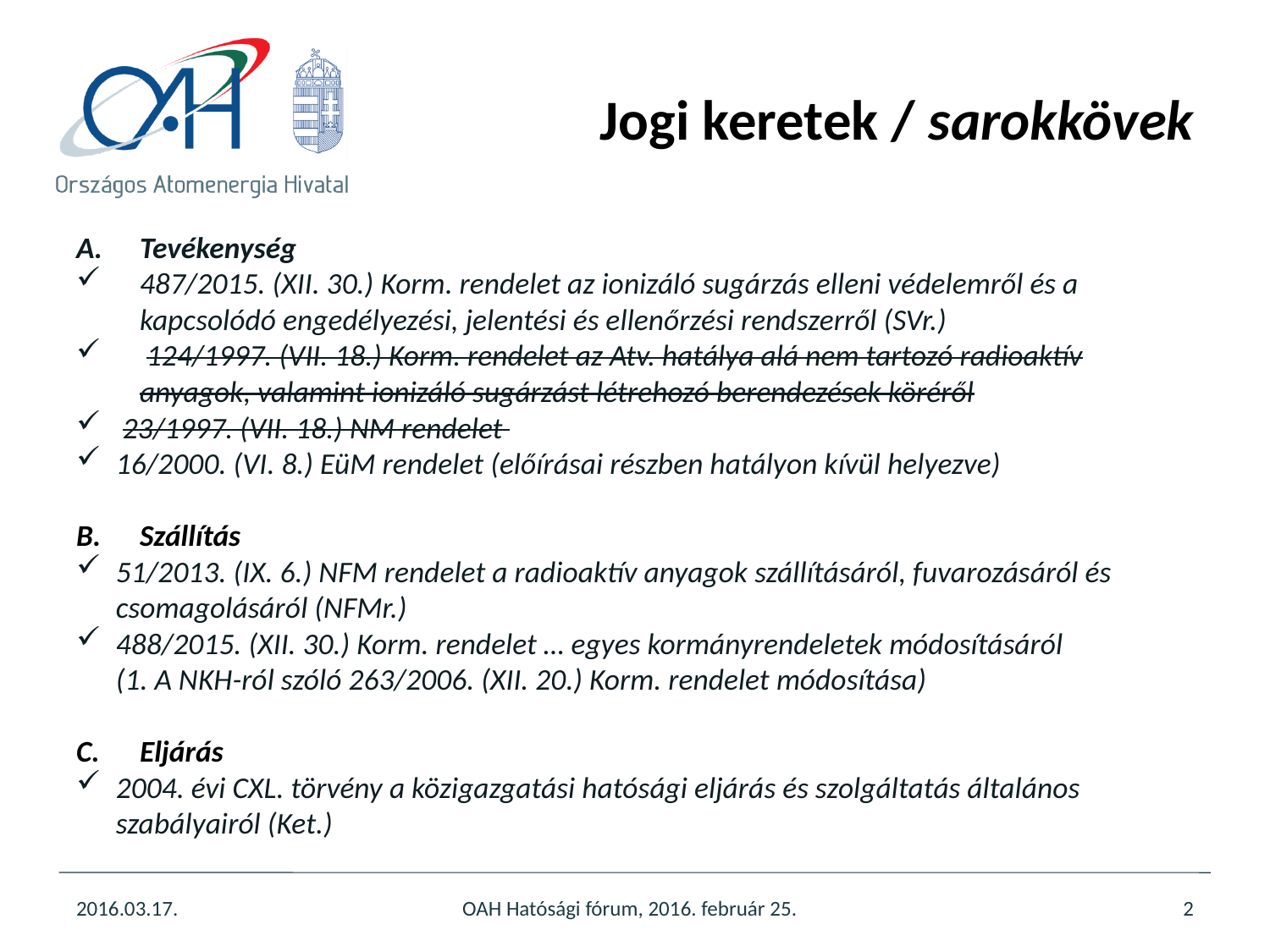

# Jogi keretek / sarokkövek
Tevékenység
487/2015. (XII. 30.) Korm. rendelet az ionizáló sugárzás elleni védelemről és a kapcsolódó engedélyezési, jelentési és ellenőrzési rendszerről (SVr.)
 124/1997. (VII. 18.) Korm. rendelet az Atv. hatálya alá nem tartozó radioaktív anyagok, valamint ionizáló sugárzást létrehozó berendezések köréről
 23/1997. (VII. 18.) NM rendelet
16/2000. (VI. 8.) EüM rendelet (előírásai részben hatályon kívül helyezve)

Szállítás
51/2013. (IX. 6.) NFM rendelet a radioaktív anyagok szállításáról, fuvarozásáról és csomagolásáról (NFMr.)
488/2015. (XII. 30.) Korm. rendelet … egyes kormányrendeletek módosításáról
(1. A NKH-ról szóló 263/2006. (XII. 20.) Korm. rendelet módosítása)

Eljárás
2004. évi CXL. törvény a közigazgatási hatósági eljárás és szolgáltatás általános szabályairól (Ket.)
2016.03.17.
OAH Hatósági fórum, 2016. február 25.
2